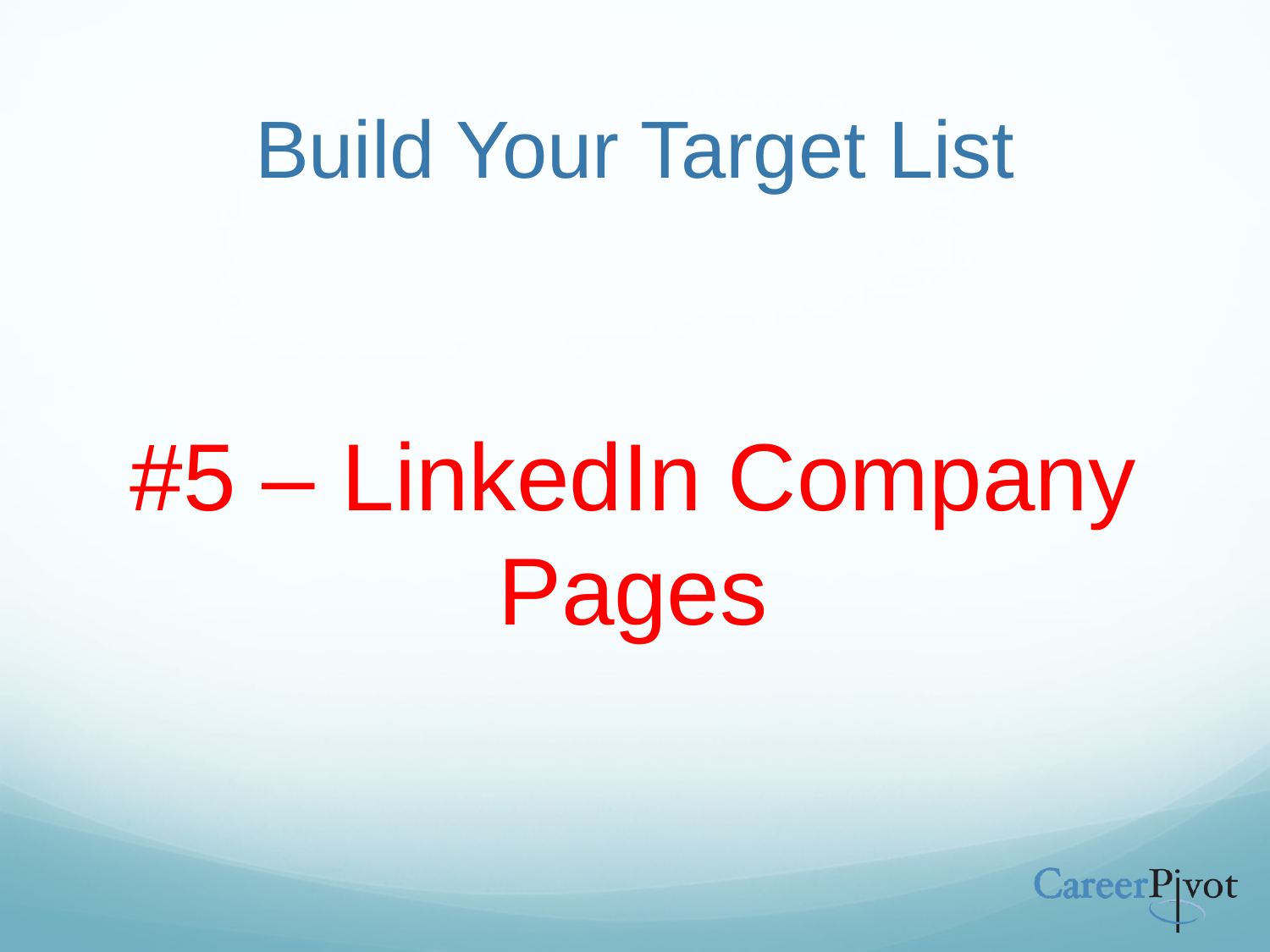

# Build Your Target List
#5 – LinkedIn Company Pages